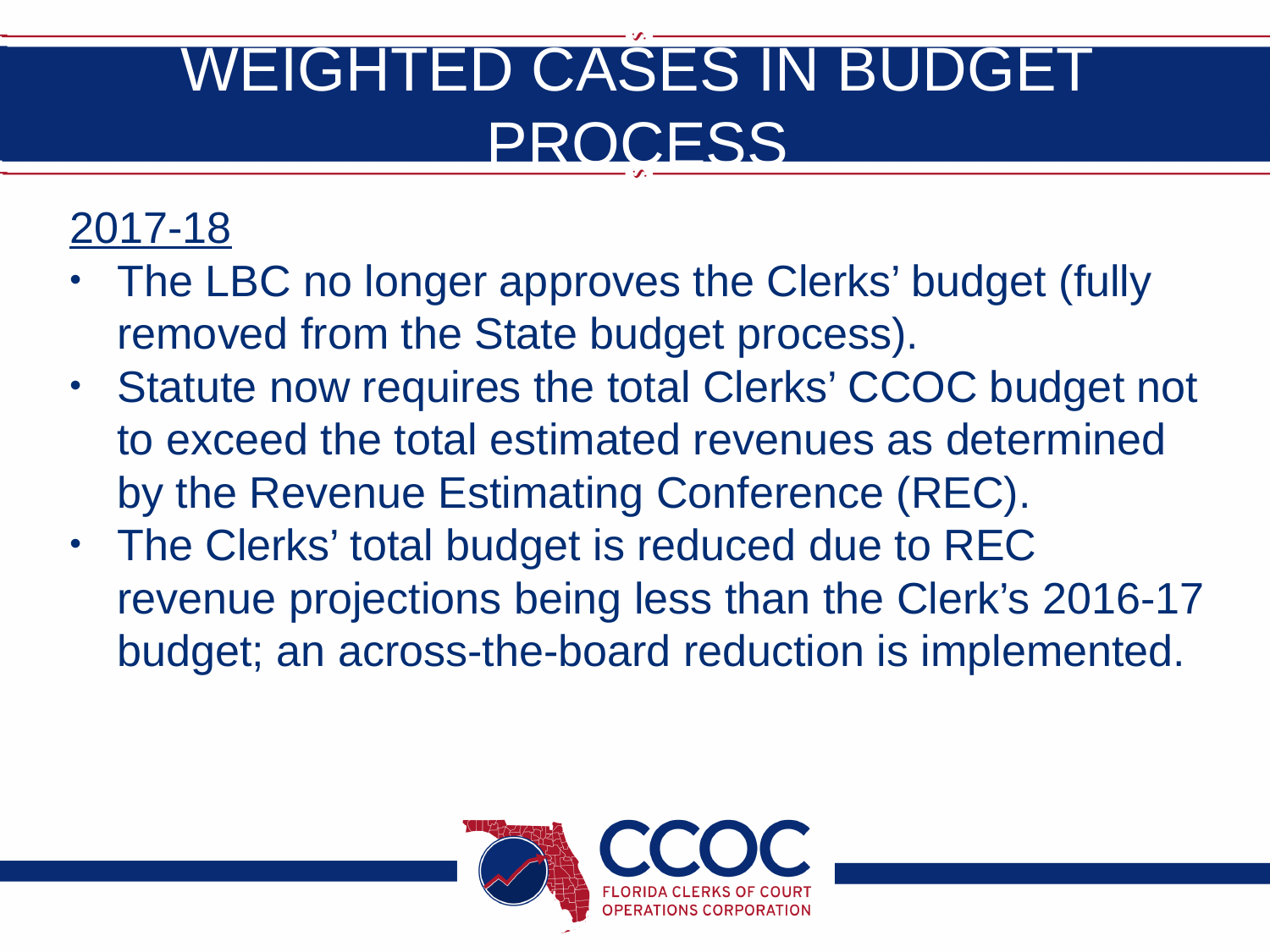

# WEIGHTED CASES IN BUDGET PROCESS
2017-18
The LBC no longer approves the Clerks’ budget (fully removed from the State budget process).
Statute now requires the total Clerks’ CCOC budget not to exceed the total estimated revenues as determined by the Revenue Estimating Conference (REC).
The Clerks’ total budget is reduced due to REC revenue projections being less than the Clerk’s 2016-17 budget; an across-the-board reduction is implemented.